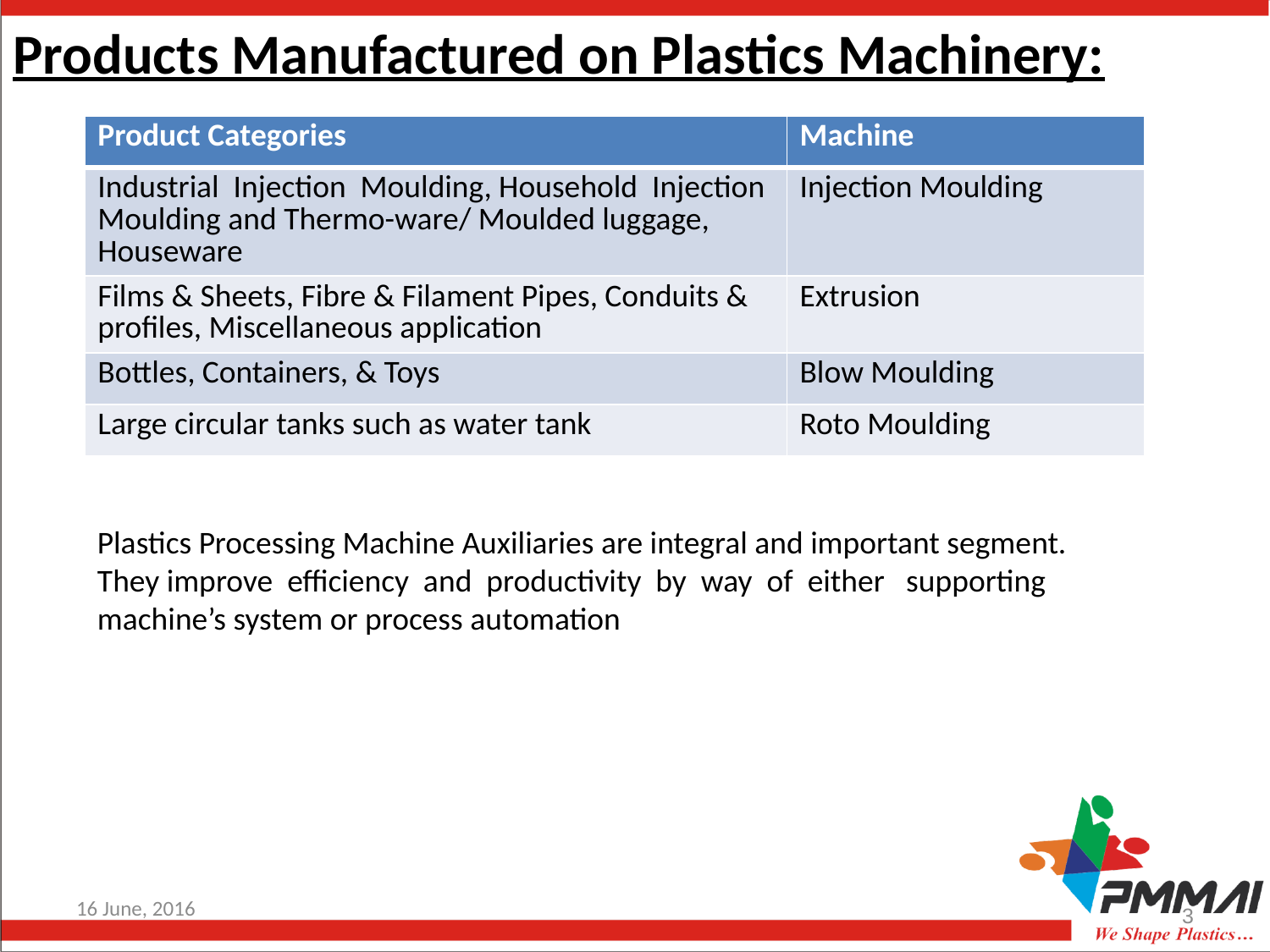

# Products Manufactured on Plastics Machinery:
| Product Categories | Machine |
| --- | --- |
| Industrial Injection Moulding, Household Injection Moulding and Thermo-ware/ Moulded luggage, Houseware | Injection Moulding |
| Films & Sheets, Fibre & Filament Pipes, Conduits & profiles, Miscellaneous application | Extrusion |
| Bottles, Containers, & Toys | Blow Moulding |
| Large circular tanks such as water tank | Roto Moulding |
Plastics Processing Machine Auxiliaries are integral and important segment.  They improve  efficiency  and  productivity  by  way  of  either   supporting   machine’s system or process automation
16 June, 2016
3